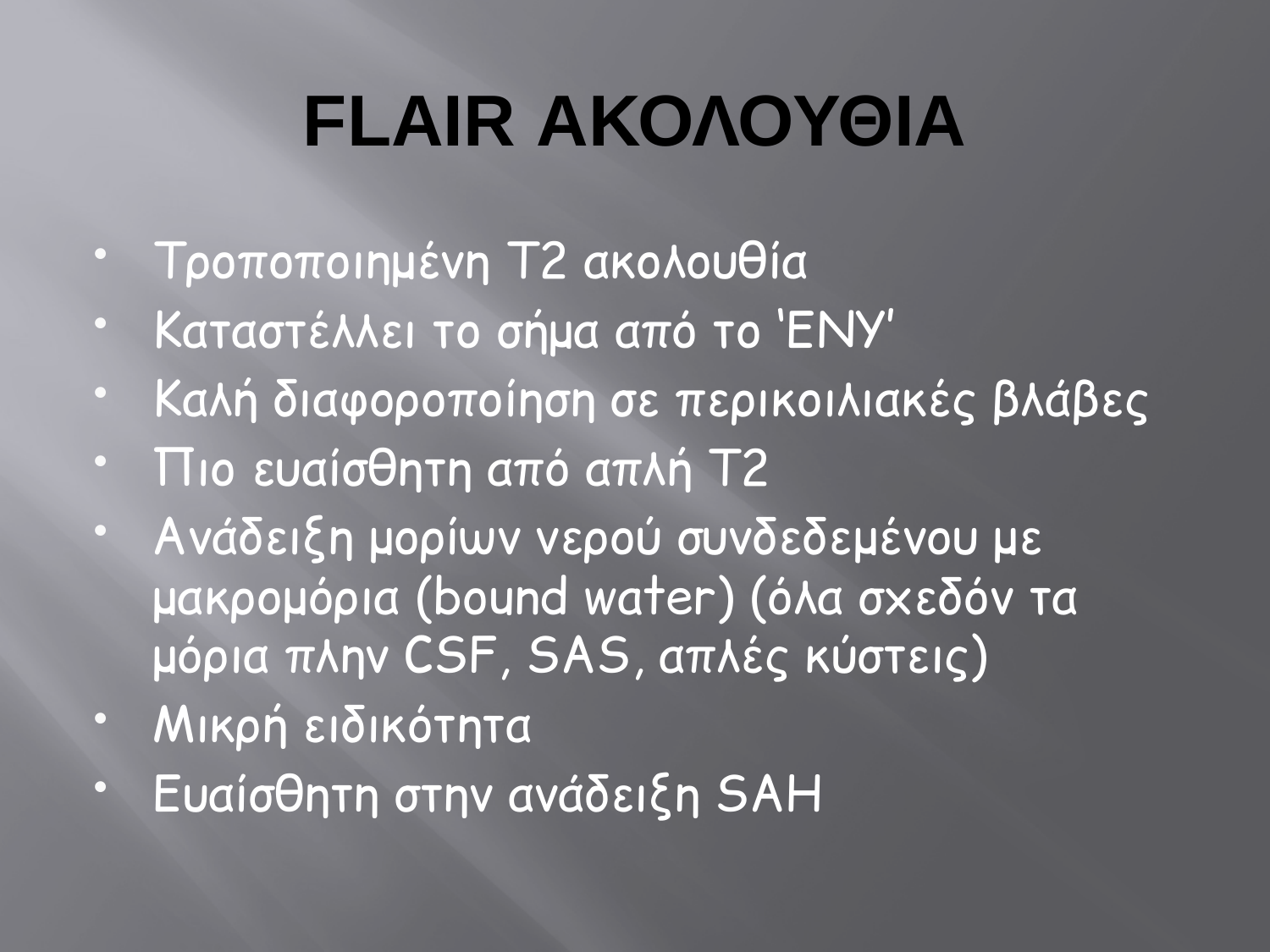

# FLAIR ΑΚΟΛΟΥΘΙΑ
Τροποποιημένη Τ2 ακολουθία
Καταστέλλει το σήμα από το ‘ΕΝΥ’
Καλή διαφοροποίηση σε περικοιλιακές βλάβες
Πιο ευαίσθητη από απλή Τ2
Ανάδειξη μορίων νερού συνδεδεμένου με μακρομόρια (bound water) (όλα σχεδόν τα μόρια πλην CSF, SAS, απλές κύστεις)
Μικρή ειδικότητα
Ευαίσθητη στην ανάδειξη SAH